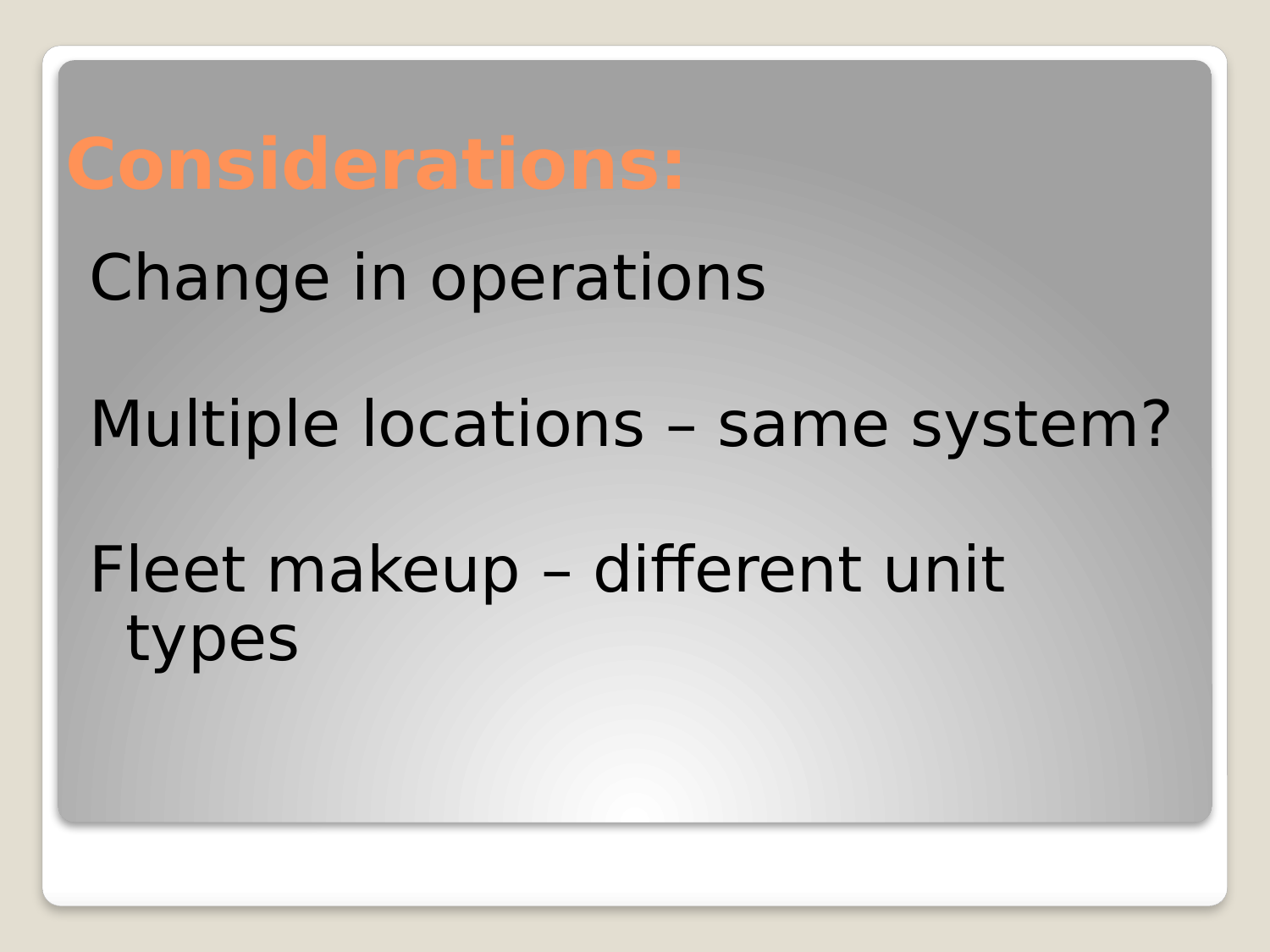

# Considerations:
Change in operations

Multiple locations – same system?

Fleet makeup – different unit types